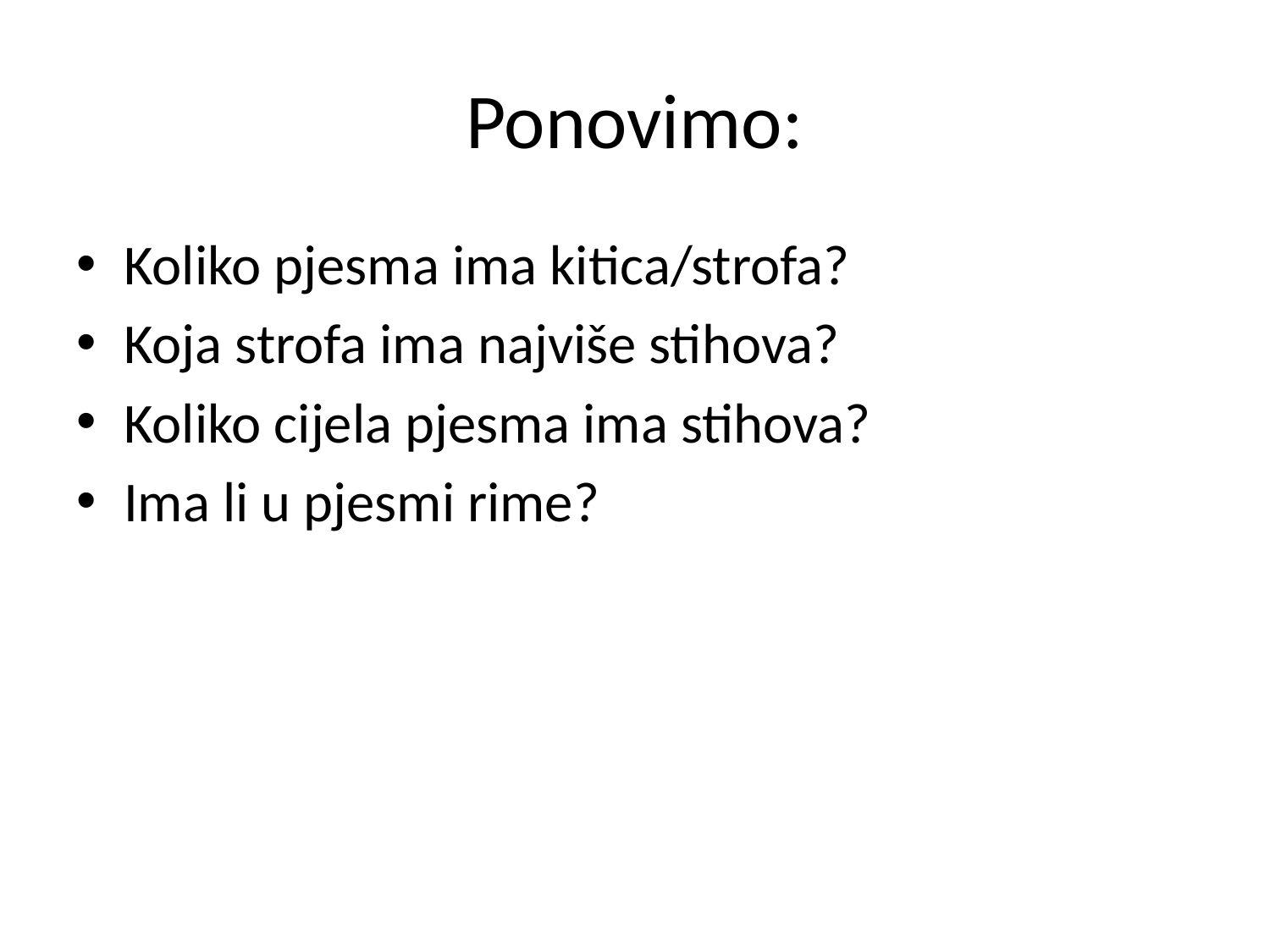

# Ponovimo:
Koliko pjesma ima kitica/strofa?
Koja strofa ima najviše stihova?
Koliko cijela pjesma ima stihova?
Ima li u pjesmi rime?